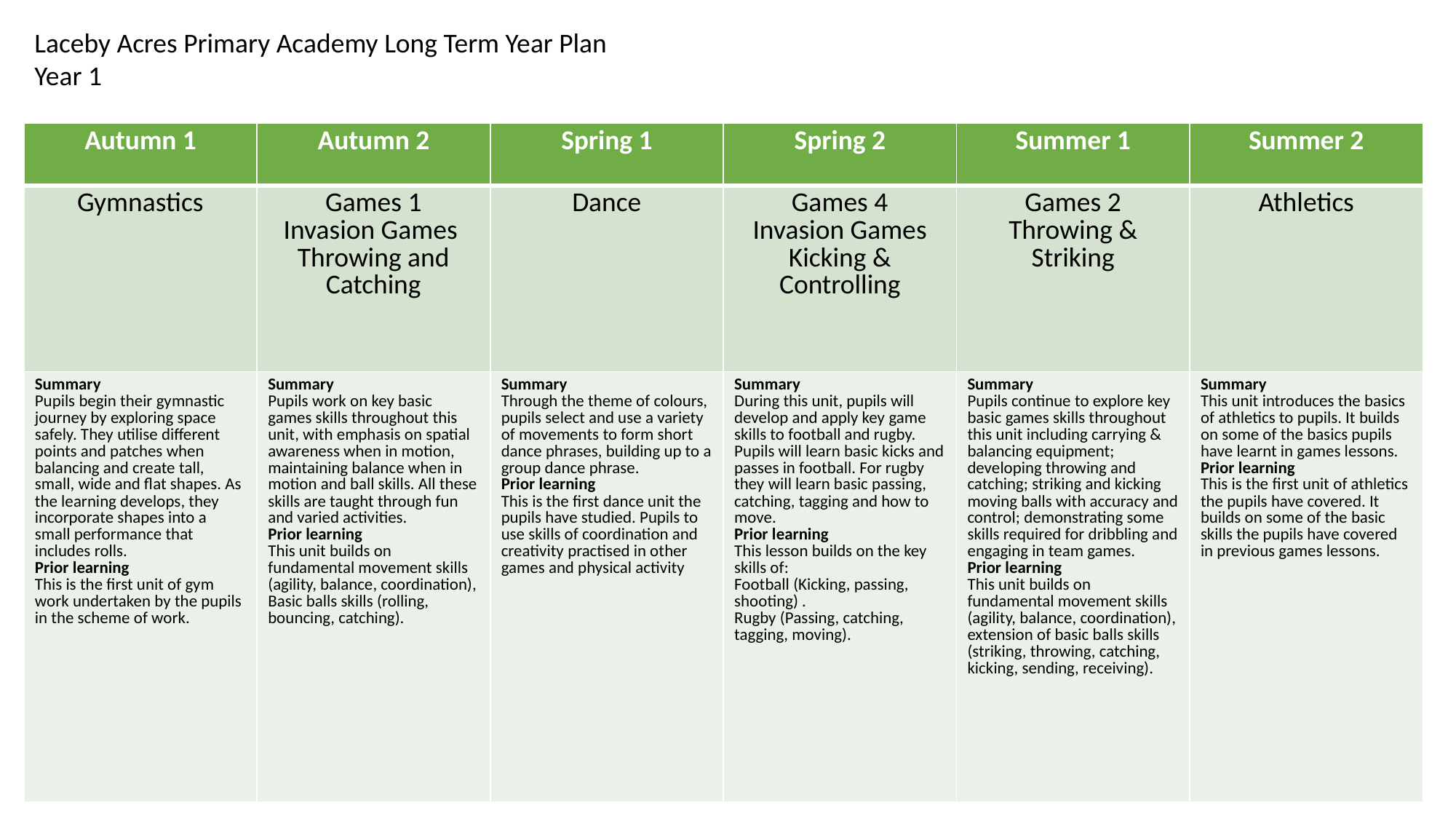

Laceby Acres Primary Academy Long Term Year Plan
Year 1
| Autumn 1 | Autumn 2 | Spring 1 | Spring 2 | Summer 1 | Summer 2 |
| --- | --- | --- | --- | --- | --- |
| Gymnastics | Games 1 Invasion Games Throwing and Catching | Dance | Games 4 Invasion Games Kicking & Controlling | Games 2 Throwing & Striking | Athletics |
| Summary Pupils begin their gymnastic journey by exploring space safely. They utilise different points and patches when balancing and create tall, small, wide and flat shapes. As the learning develops, they incorporate shapes into a small performance that includes rolls. Prior learning This is the first unit of gym work undertaken by the pupils in the scheme of work. | Summary Pupils work on key basic games skills throughout this unit, with emphasis on spatial awareness when in motion, maintaining balance when in motion and ball skills. All these skills are taught through fun and varied activities. Prior learning This unit builds on fundamental movement skills (agility, balance, coordination), Basic balls skills (rolling, bouncing, catching). | Summary Through the theme of colours, pupils select and use a variety of movements to form short dance phrases, building up to a group dance phrase. Prior learning This is the first dance unit the pupils have studied. Pupils to use skills of coordination and creativity practised in other games and physical activity | Summary During this unit, pupils will develop and apply key game skills to football and rugby. Pupils will learn basic kicks and passes in football. For rugby they will learn basic passing, catching, tagging and how to move. Prior learning This lesson builds on the key skills of: Football (Kicking, passing, shooting) . Rugby (Passing, catching, tagging, moving). | Summary Pupils continue to explore key basic games skills throughout this unit including carrying & balancing equipment; developing throwing and catching; striking and kicking moving balls with accuracy and control; demonstrating some skills required for dribbling and engaging in team games. Prior learning This unit builds on fundamental movement skills (agility, balance, coordination), extension of basic balls skills (striking, throwing, catching, kicking, sending, receiving). | Summary This unit introduces the basics of athletics to pupils. It builds on some of the basics pupils have learnt in games lessons. Prior learning This is the first unit of athletics the pupils have covered. It builds on some of the basic skills the pupils have covered in previous games lessons. |